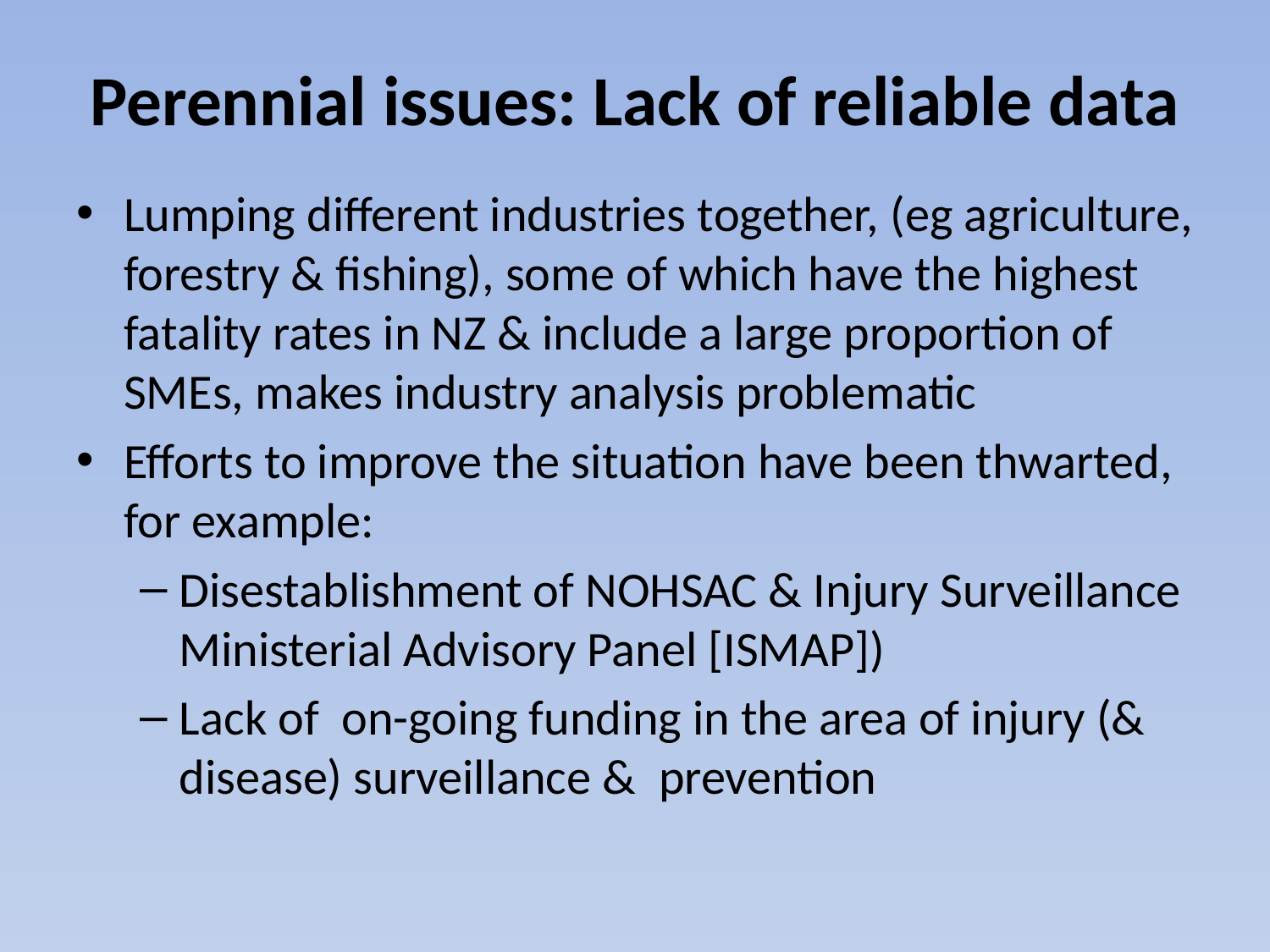

Perennial issues: Lack of reliable data
Lumping different industries together, (eg agriculture, forestry & fishing), some of which have the highest fatality rates in NZ & include a large proportion of SMEs, makes industry analysis problematic
Efforts to improve the situation have been thwarted, for example:
Disestablishment of NOHSAC & Injury Surveillance Ministerial Advisory Panel [ISMAP])
Lack of  on-going funding in the area of injury (& disease) surveillance &  prevention